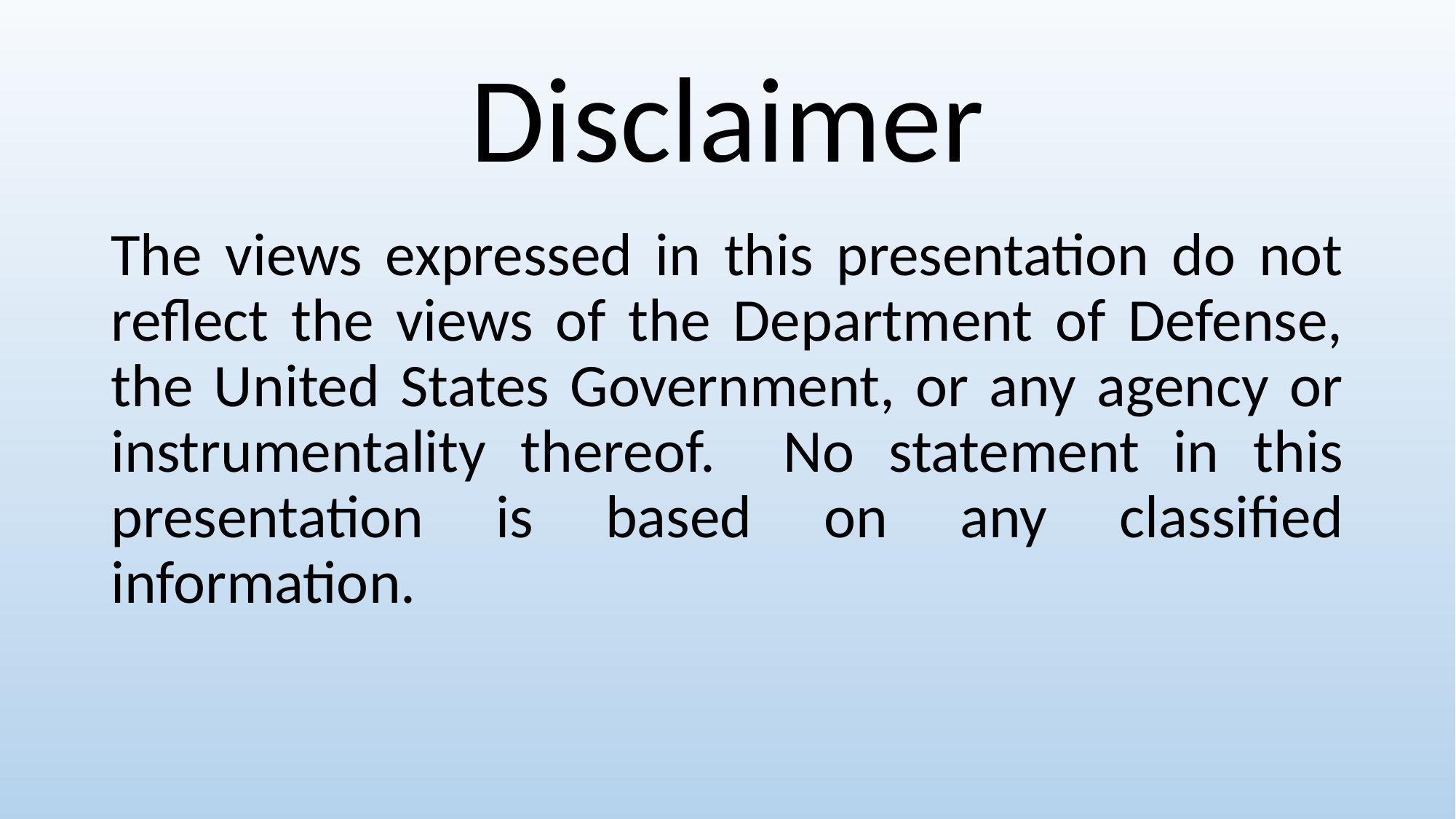

# Disclaimer
The views expressed in this presentation do not reflect the views of the Department of Defense, the United States Government, or any agency or instrumentality thereof.  No statement in this presentation is based on any classified information.